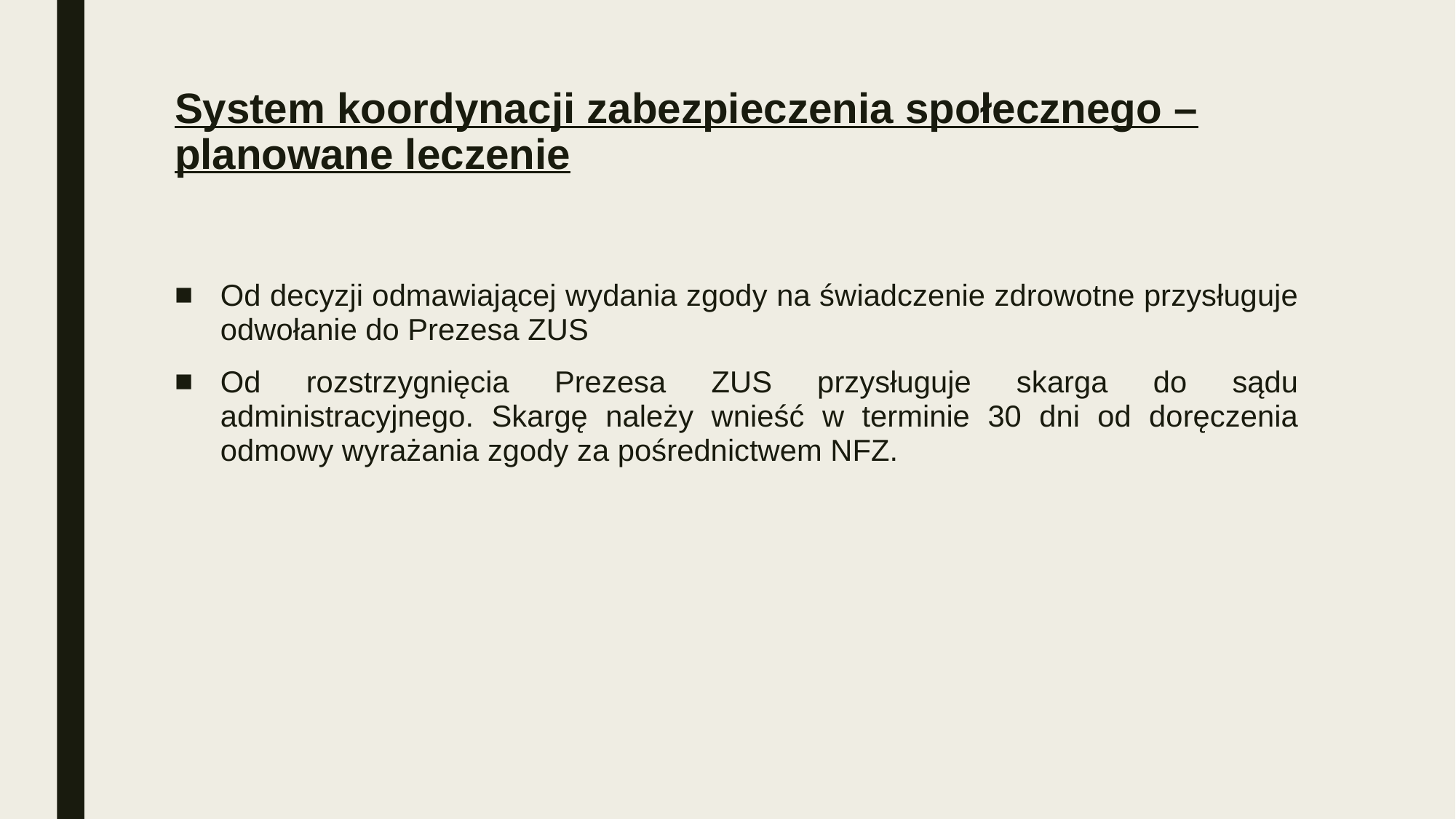

# System koordynacji zabezpieczenia społecznego – planowane leczenie
Od decyzji odmawiającej wydania zgody na świadczenie zdrowotne przysługuje odwołanie do Prezesa ZUS
Od rozstrzygnięcia Prezesa ZUS przysługuje skarga do sądu administracyjnego. Skargę należy wnieść w terminie 30 dni od doręczenia odmowy wyrażania zgody za pośrednictwem NFZ.